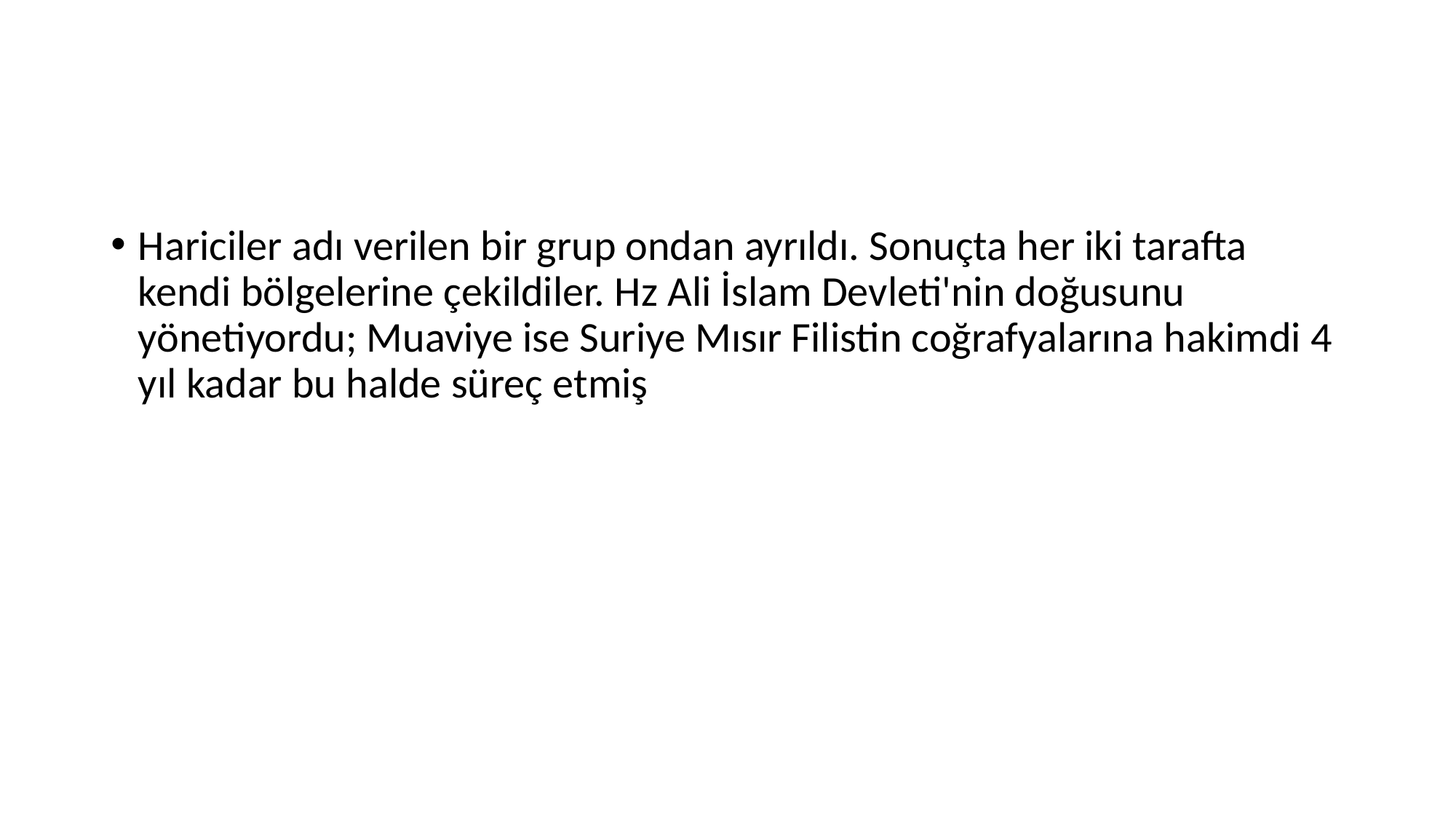

#
Hariciler adı verilen bir grup ondan ayrıldı. Sonuçta her iki tarafta kendi bölgelerine çekildiler. Hz Ali İslam Devleti'nin doğusunu yönetiyordu; Muaviye ise Suriye Mısır Filistin coğrafyalarına hakimdi 4 yıl kadar bu halde süreç etmiş